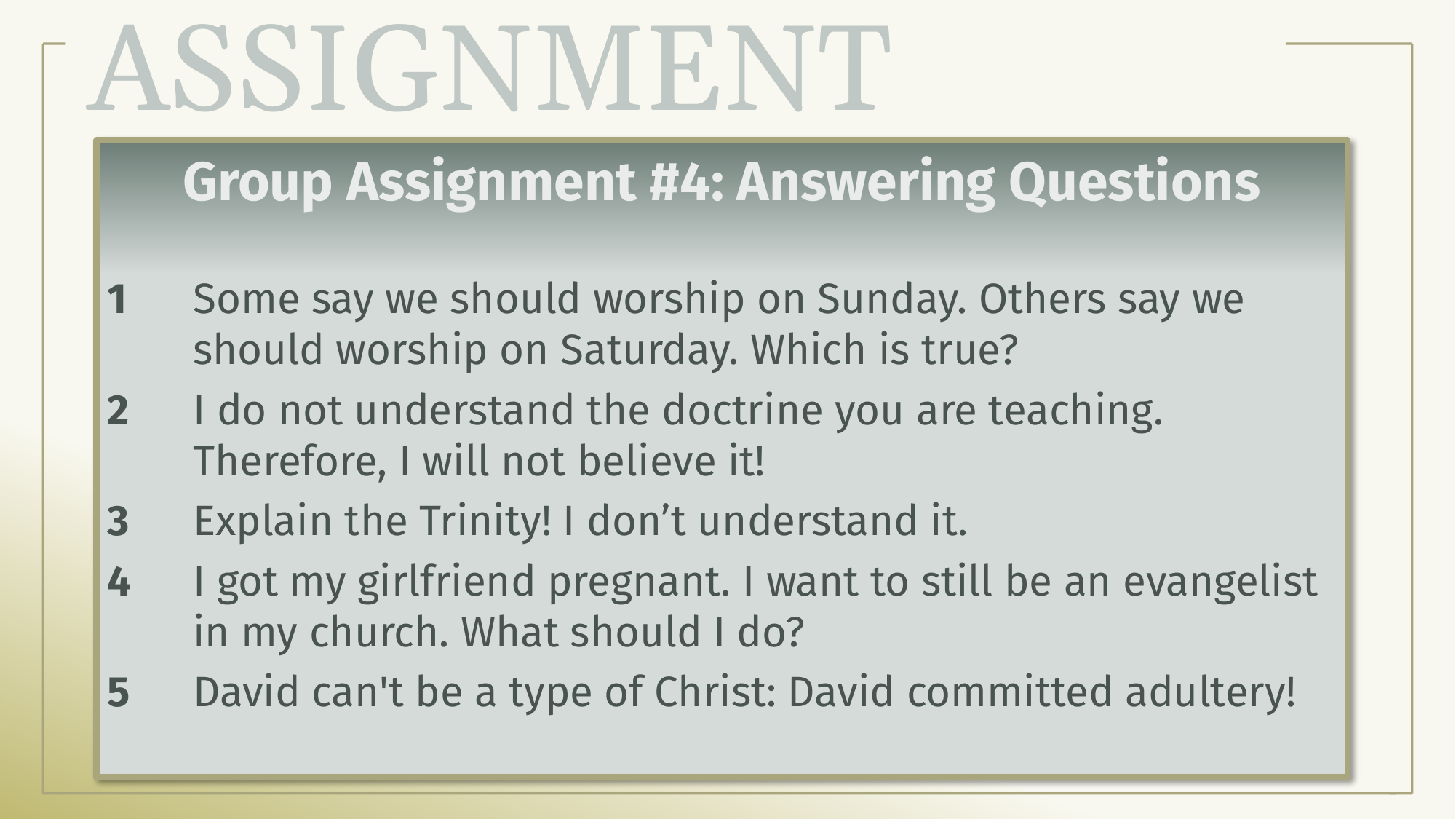

# Assignment

Group Assignment #4: Answering Questions

1	Some say we should worship on Sunday. Others say we should worship on Saturday. Which is true?
2	I do not understand the doctrine you are teaching. Therefore, I will not believe it!
3	Explain the Trinity! I don’t understand it.
4	I got my girlfriend pregnant. I want to still be an evangelist in my church. What should I do?
5	David can't be a type of Christ: David committed adultery!